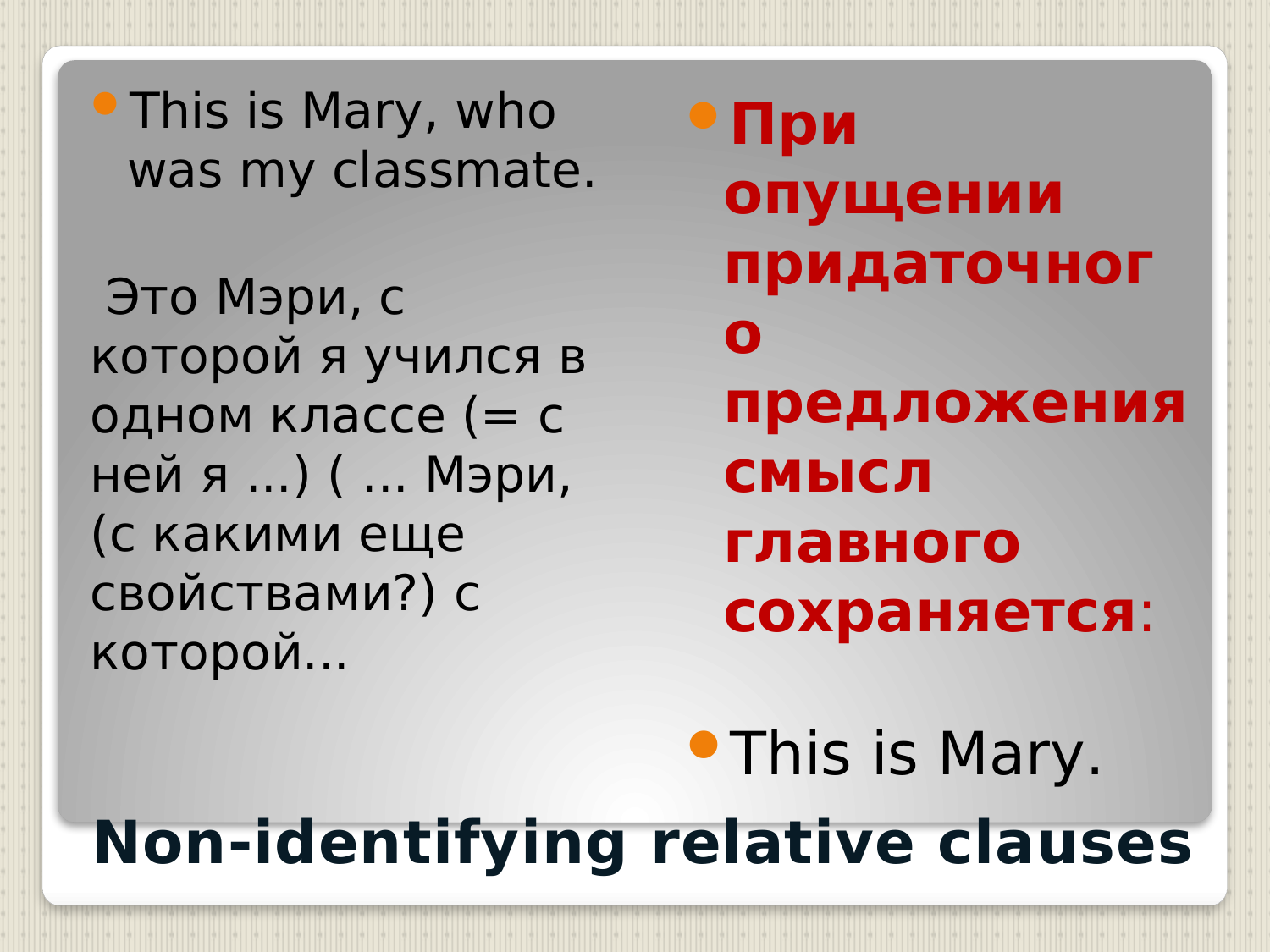

This is Mary, who was my classmate.

 Это Мэри, с которой я учился в одном классе (= с ней я ...) ( ... Мэри, (с какими еще свойствами?) с которой...

При опущении придаточного предложения смысл главного сохраняется:

This is Mary.
# Non-identifying relative clauses